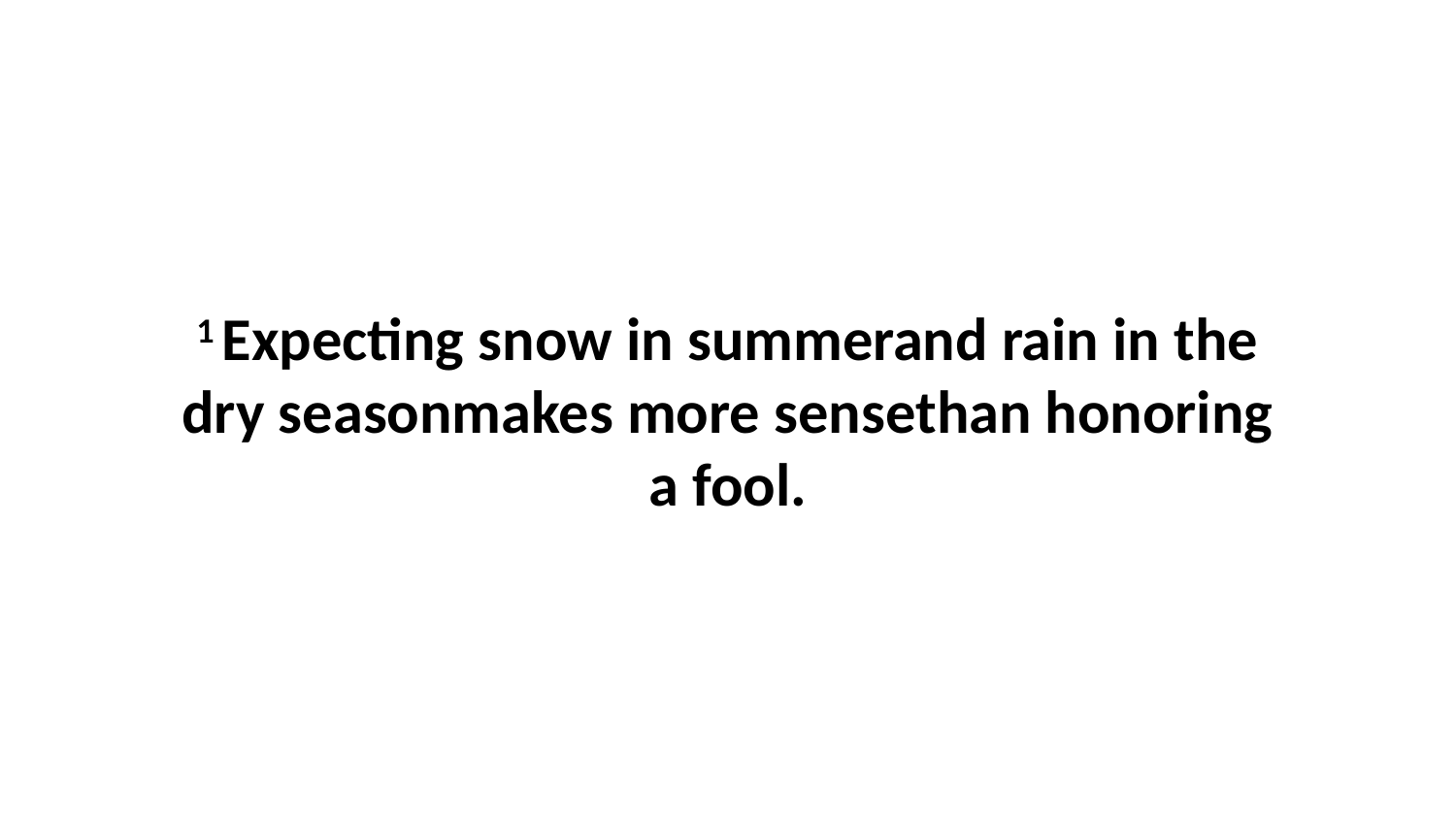

1 Expecting snow in summerand rain in the dry seasonmakes more sensethan honoring a fool.